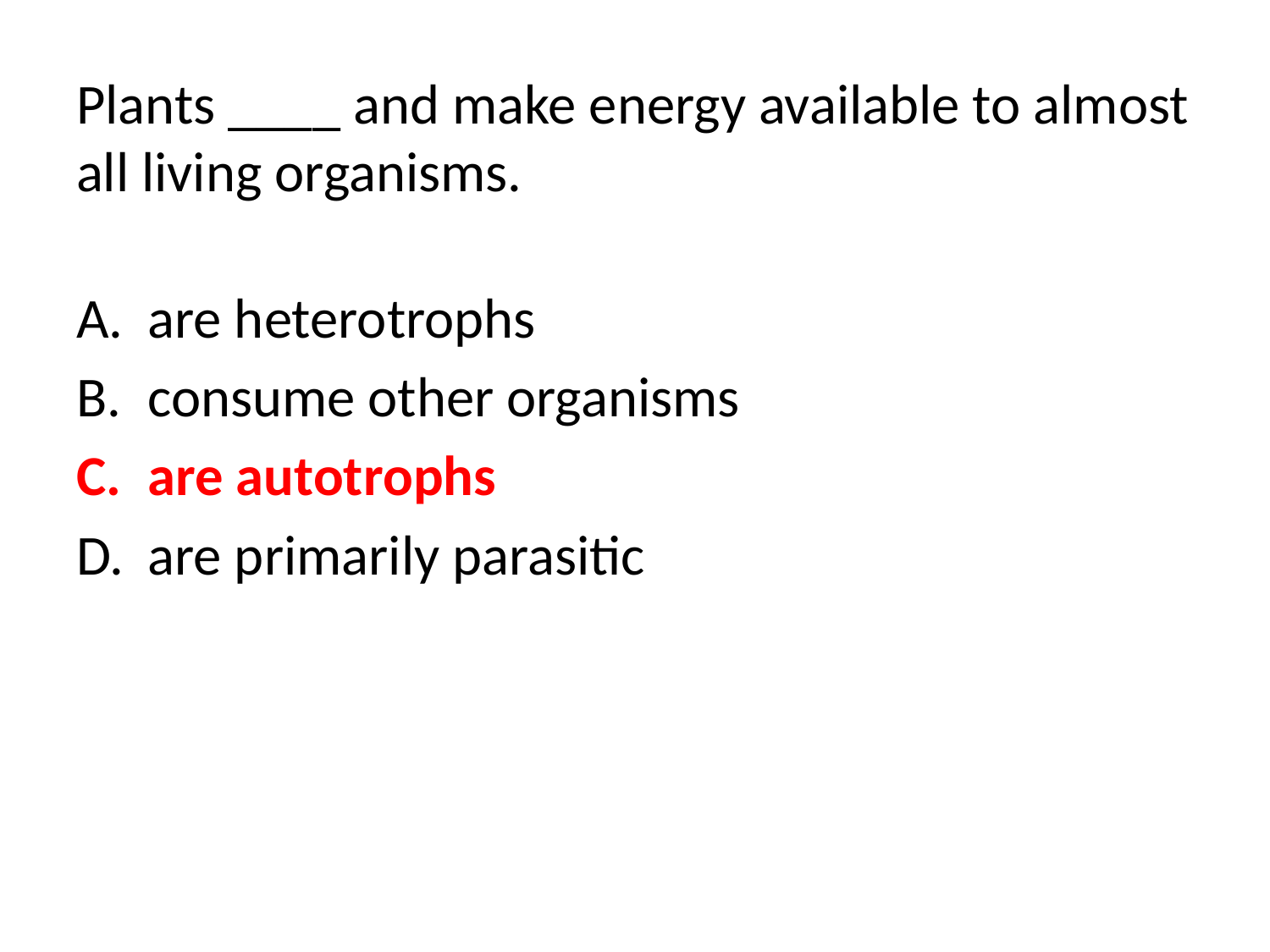

# Plants ____ and make energy available to almost all living organisms.
are heterotrophs
consume other organisms
are autotrophs
are primarily parasitic